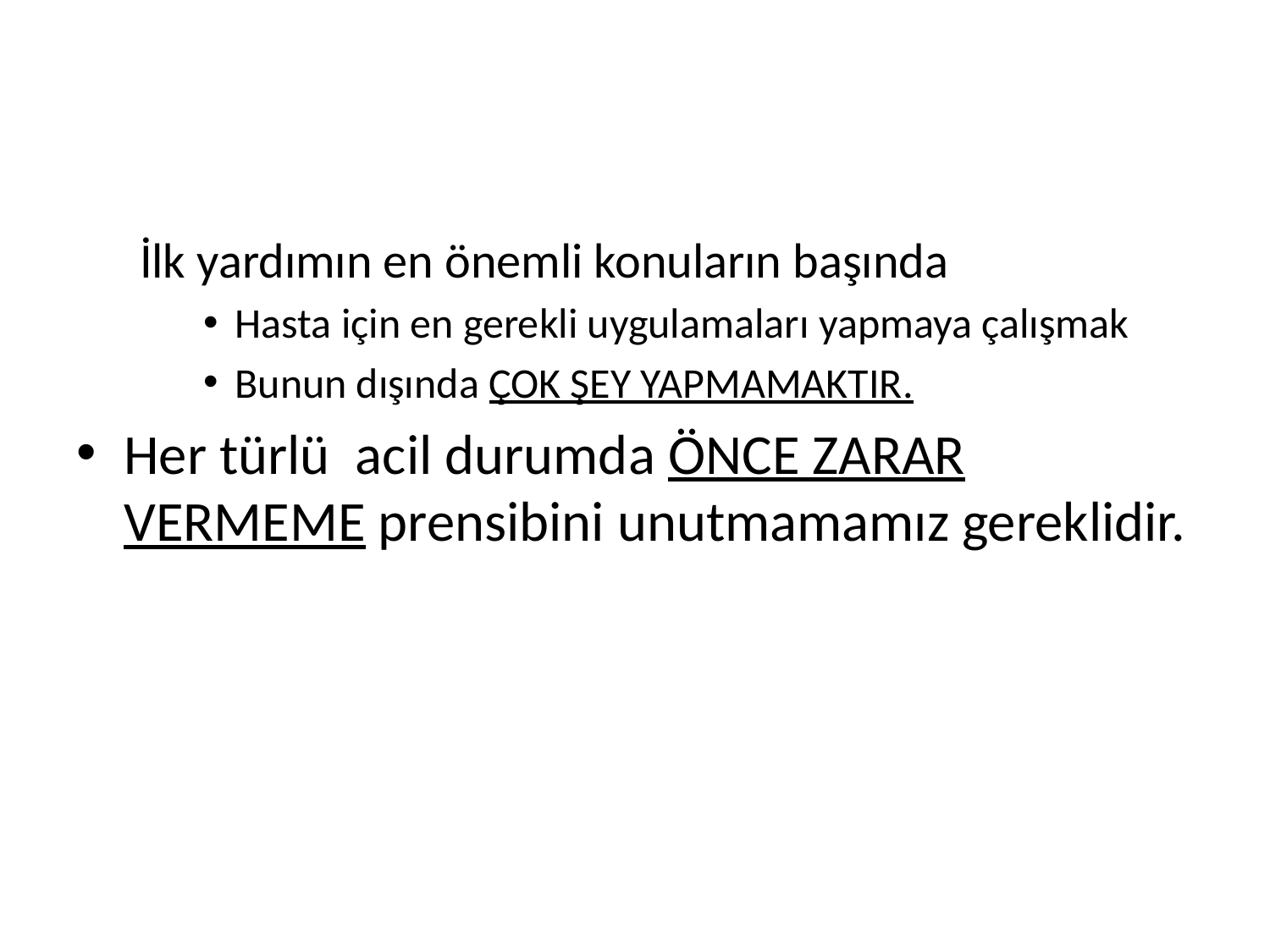

#
İlk yardımın en önemli konuların başında
Hasta için en gerekli uygulamaları yapmaya çalışmak
Bunun dışında ÇOK ŞEY YAPMAMAKTIR.
Her türlü  acil durumda ÖNCE ZARAR VERMEME prensibini unutmamamız gereklidir.